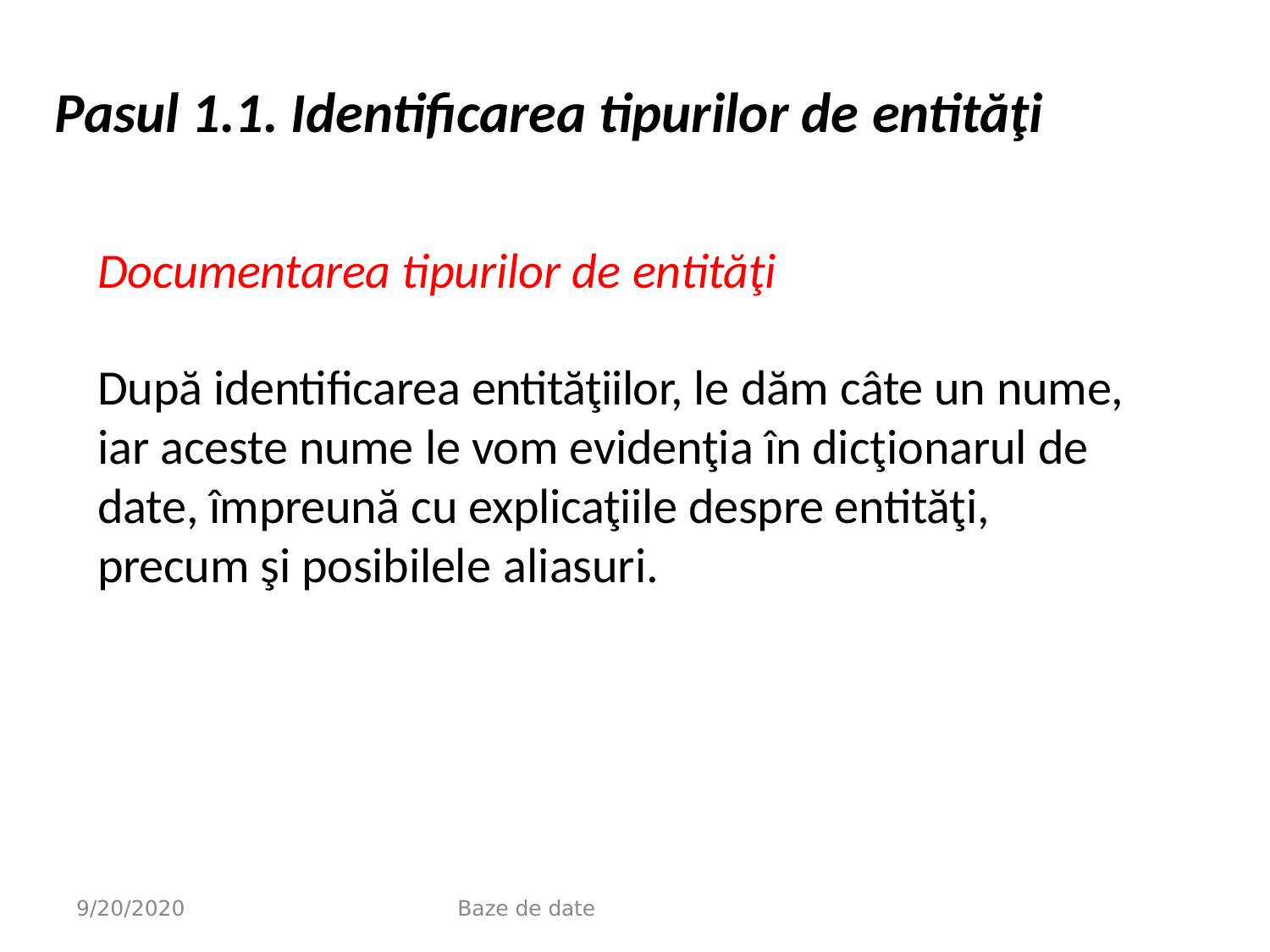

# Pasul 1.1. Identificarea tipurilor de entităţi
Documentarea tipurilor de entităţi

După identificarea entităţiilor, le dăm câte un nume,  iar aceste nume le vom evidenţia în dicţionarul de  date, împreună cu explicaţiile despre entităţi,  precum şi posibilele aliasuri.
9/20/2020
Baze de date